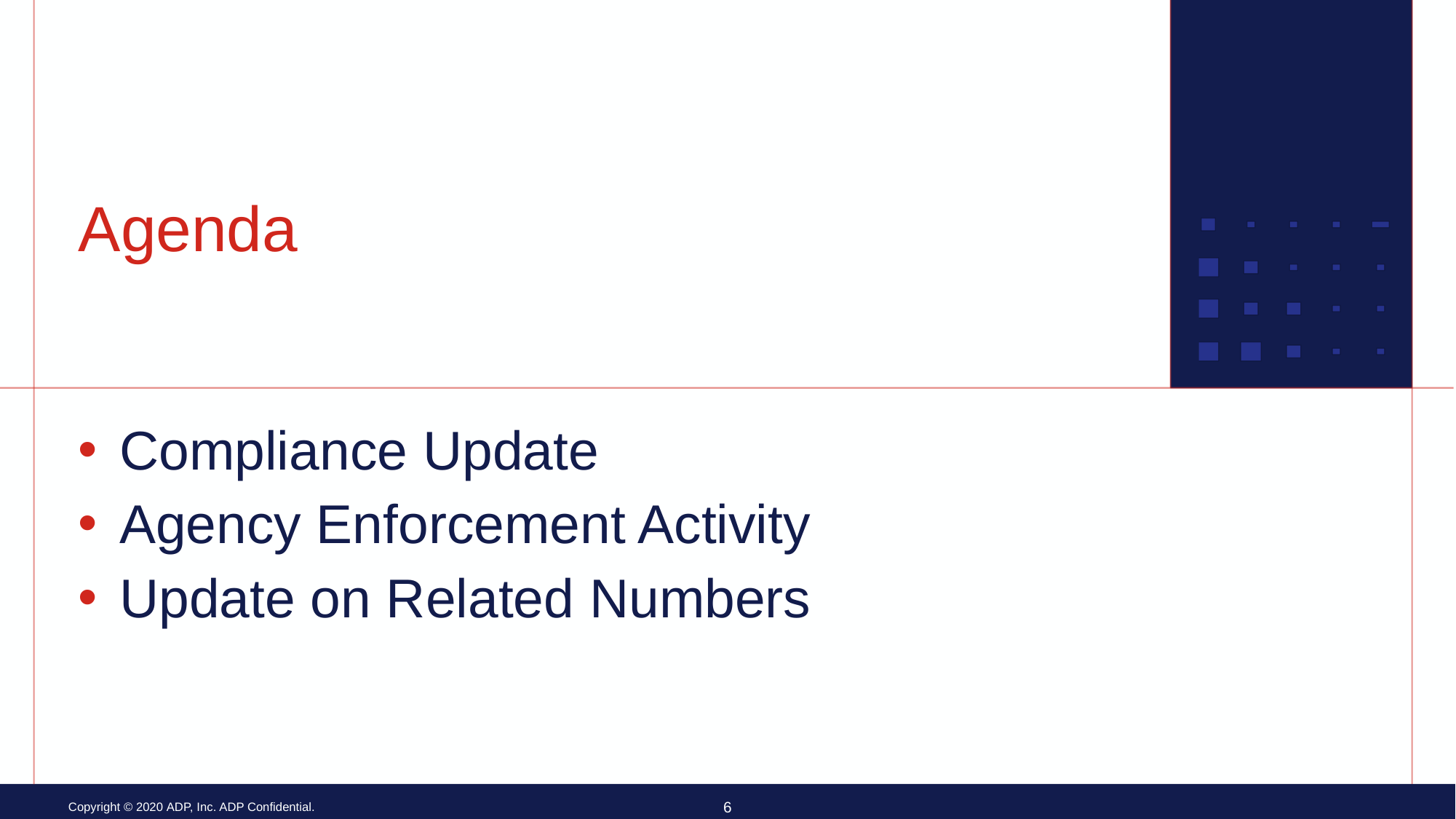

# Agenda
Compliance Update
Agency Enforcement Activity
Update on Related Numbers